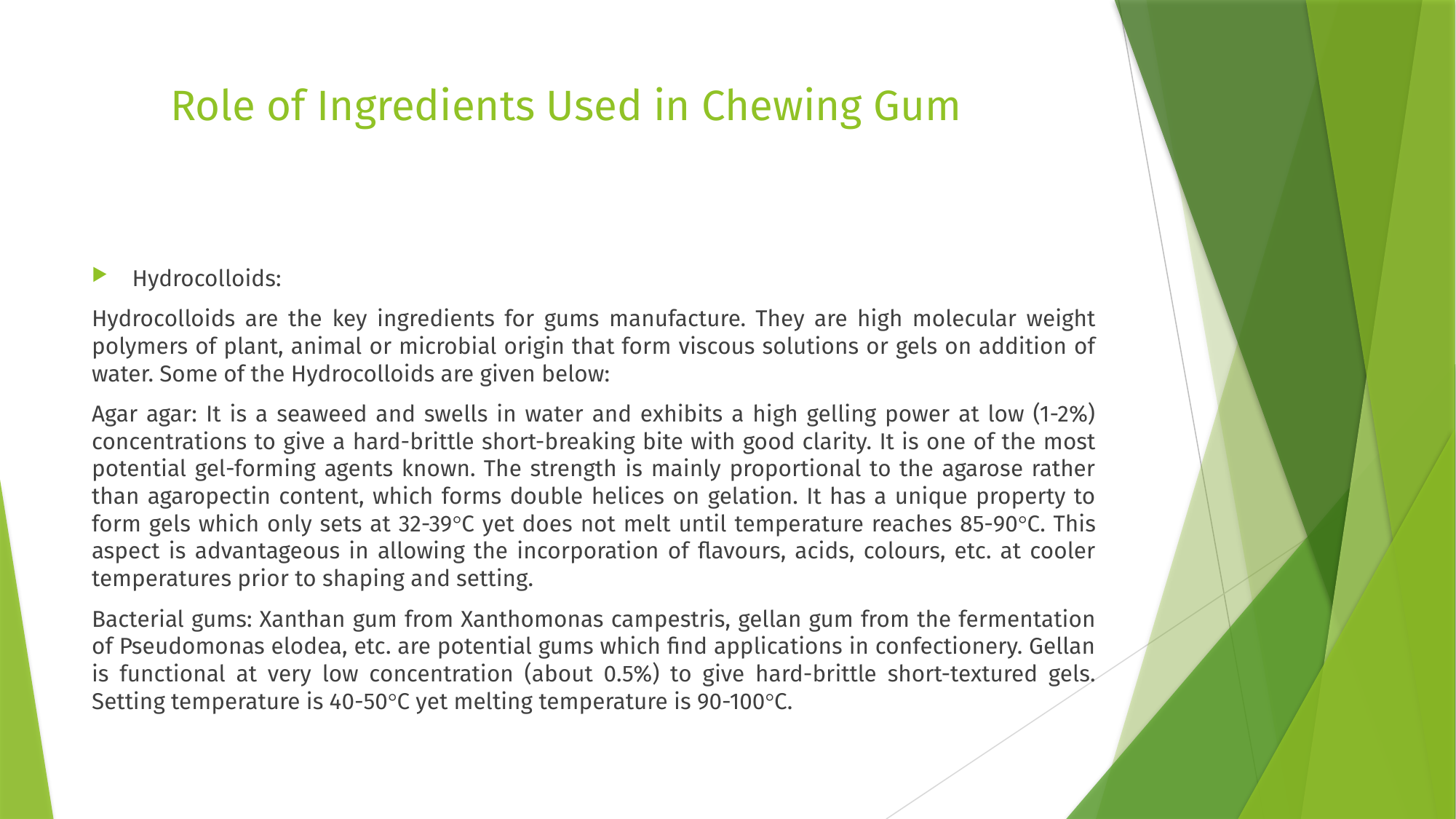

# Role of Ingredients Used in Chewing Gum
Hydrocolloids:
Hydrocolloids are the key ingredients for gums manufacture. They are high molecular weight polymers of plant, animal or microbial origin that form viscous solutions or gels on addition of water. Some of the Hydrocolloids are given below:
Agar agar: It is a seaweed and swells in water and exhibits a high gelling power at low (1-2%) concentrations to give a hard-brittle short-breaking bite with good clarity. It is one of the most potential gel-forming agents known. The strength is mainly proportional to the agarose rather than agaropectin content, which forms double helices on gelation. It has a unique property to form gels which only sets at 32-39°C yet does not melt until temperature reaches 85-90°C. This aspect is advantageous in allowing the incorporation of flavours, acids, colours, etc. at cooler temperatures prior to shaping and setting.
Bacterial gums: Xanthan gum from Xanthomonas campestris, gellan gum from the fermentation of Pseudomonas elodea, etc. are potential gums which find applications in confectionery. Gellan is functional at very low concentration (about 0.5%) to give hard-brittle short-textured gels. Setting temperature is 40-50°C yet melting temperature is 90-100°C.